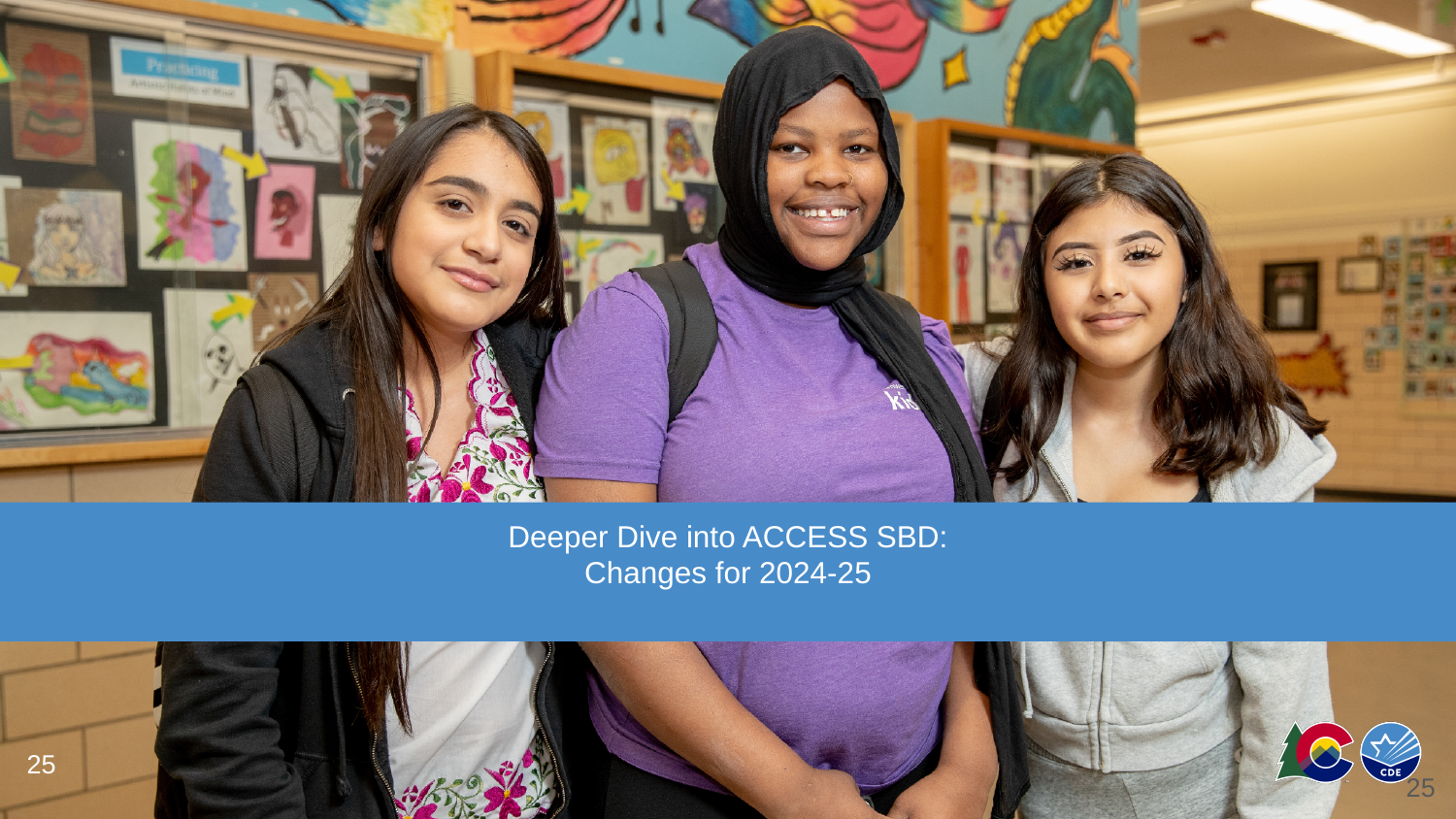

# Deeper Dive into ACCESS SBD: Changes for 2024-25
25